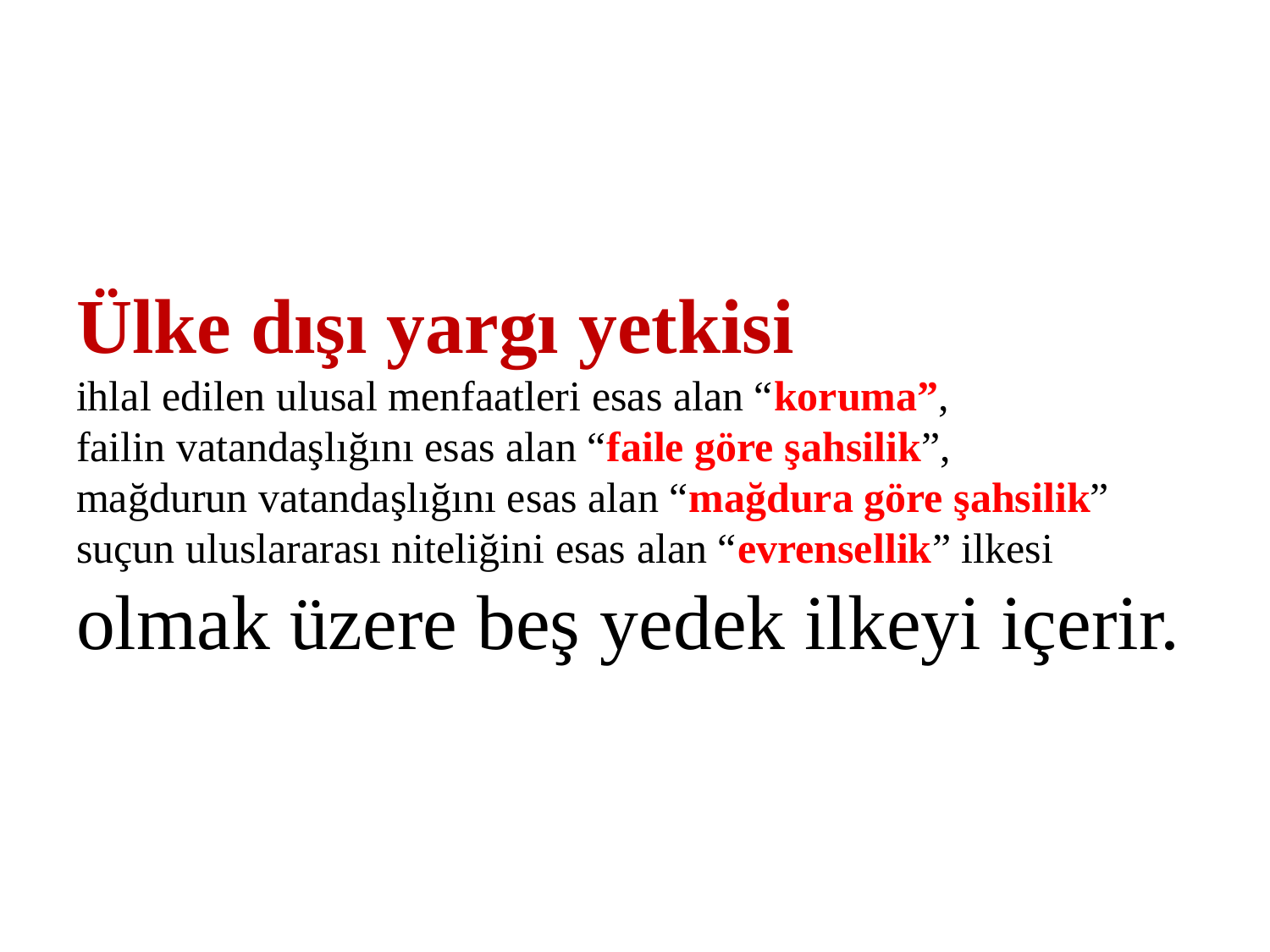

# Ülke dışı yargı yetkisi ihlal edilen ulusal menfaatleri esas alan “koruma”, failin vatandaşlığını esas alan “faile göre şahsilik”, mağdurun vatandaşlığını esas alan “mağdura göre şahsilik” suçun uluslararası niteliğini esas alan “evrensellik” ilkesi olmak üzere beş yedek ilkeyi içerir.